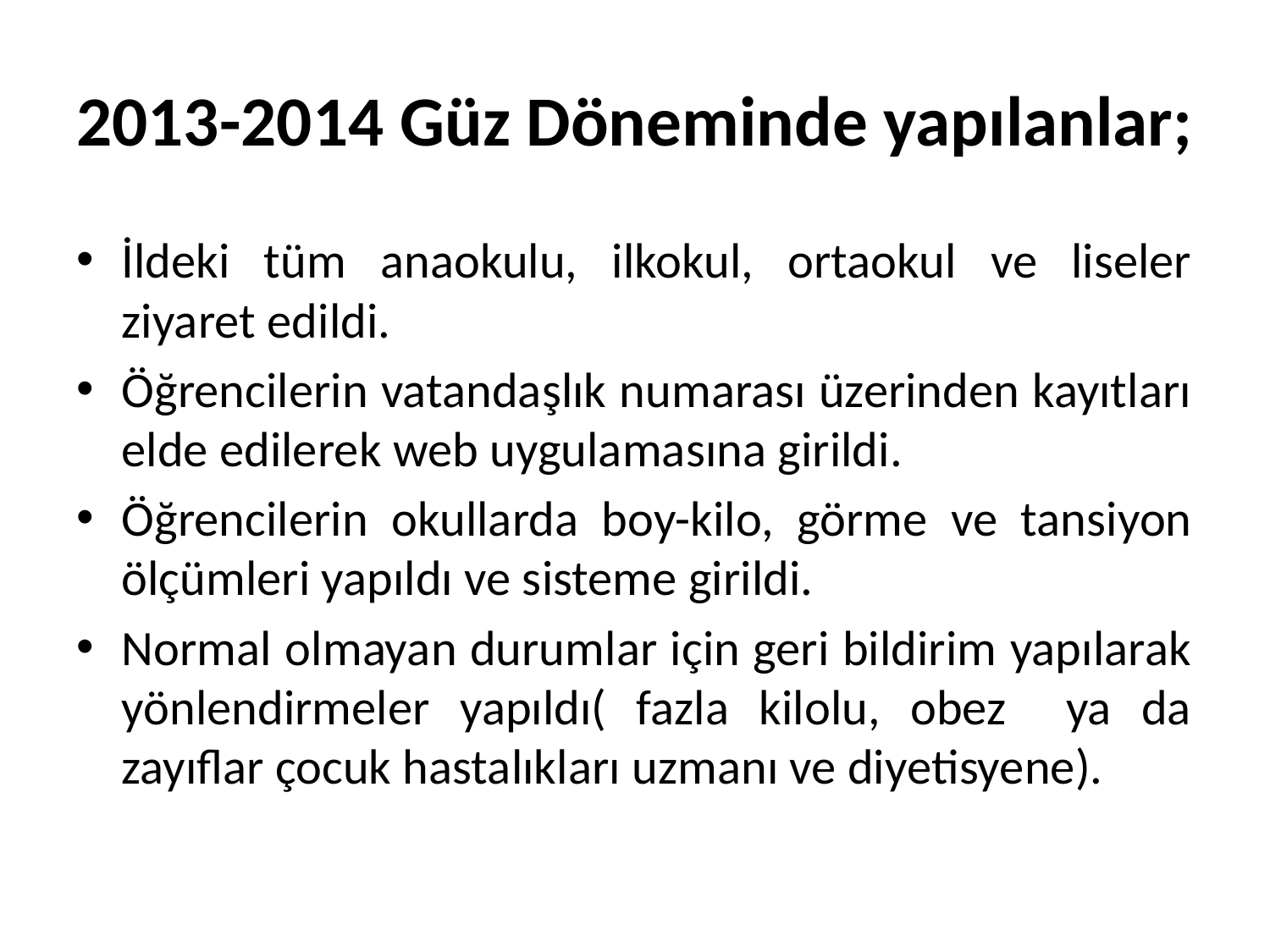

# 2013-2014 Güz Döneminde yapılanlar;
İldeki tüm anaokulu, ilkokul, ortaokul ve liseler ziyaret edildi.
Öğrencilerin vatandaşlık numarası üzerinden kayıtları elde edilerek web uygulamasına girildi.
Öğrencilerin okullarda boy-kilo, görme ve tansiyon ölçümleri yapıldı ve sisteme girildi.
Normal olmayan durumlar için geri bildirim yapılarak yönlendirmeler yapıldı( fazla kilolu, obez  ya da zayıflar çocuk hastalıkları uzmanı ve diyetisyene).